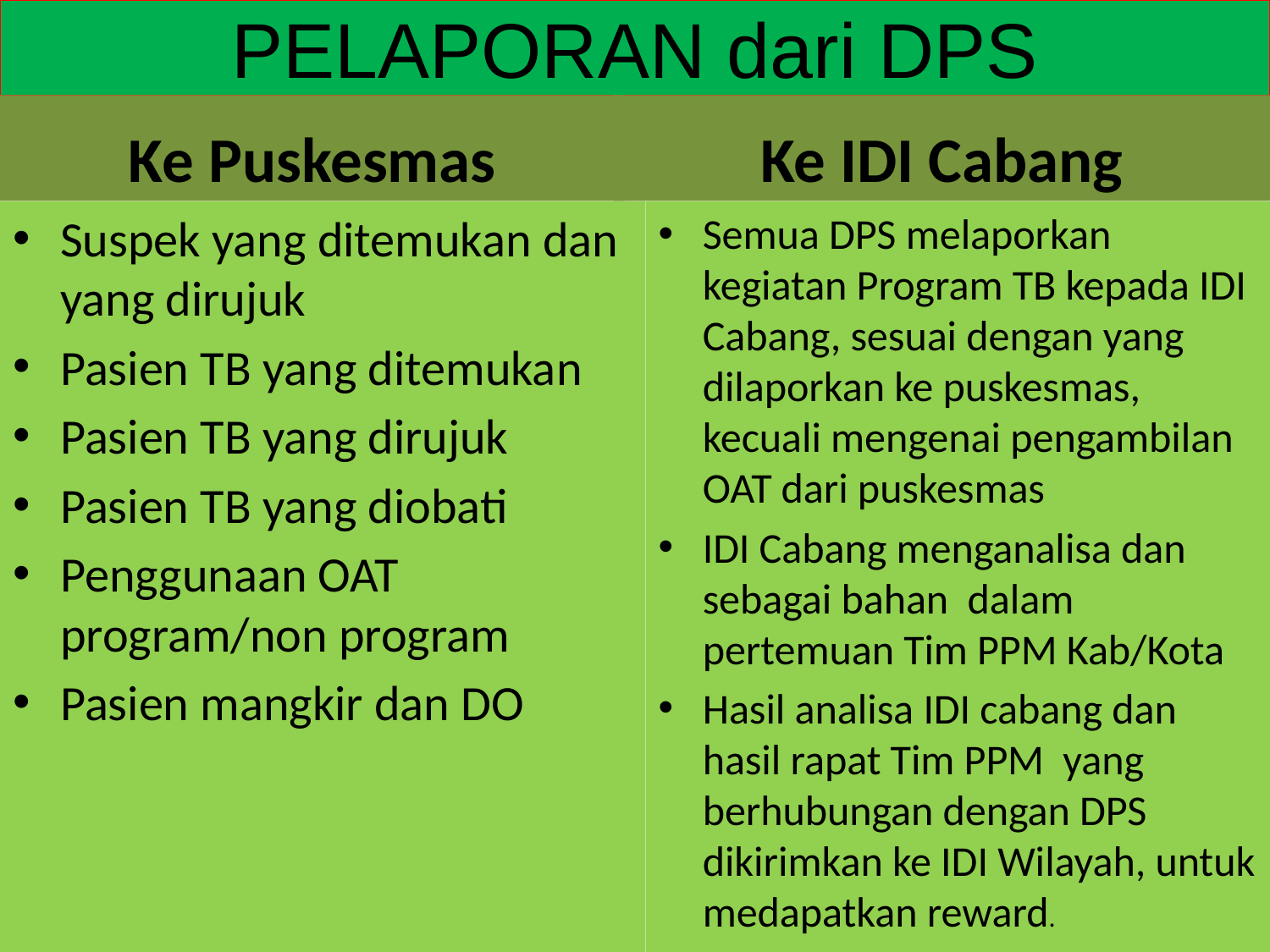

# PELAPORAN dari DPS
Ke Puskesmas
Ke IDI Cabang
Suspek yang ditemukan dan yang dirujuk
Pasien TB yang ditemukan
Pasien TB yang dirujuk
Pasien TB yang diobati
Penggunaan OAT program/non program
Pasien mangkir dan DO

Semua DPS melaporkan kegiatan Program TB kepada IDI Cabang, sesuai dengan yang dilaporkan ke puskesmas, kecuali mengenai pengambilan OAT dari puskesmas
IDI Cabang menganalisa dan sebagai bahan  dalam pertemuan Tim PPM Kab/Kota
Hasil analisa IDI cabang dan hasil rapat Tim PPM  yang berhubungan dengan DPS dikirimkan ke IDI Wilayah, untuk medapatkan reward.